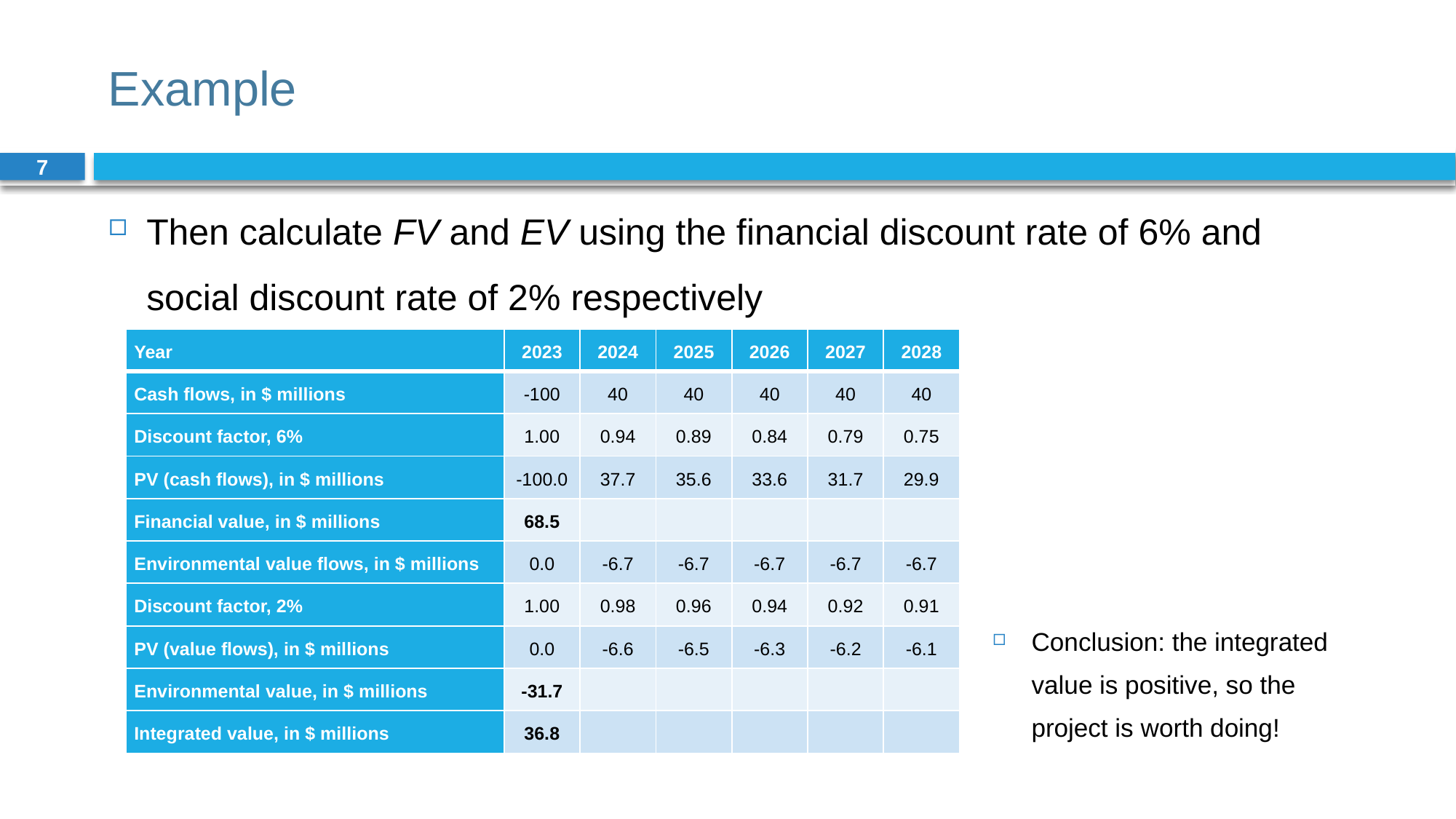

# Example
7
Then calculate FV and EV using the financial discount rate of 6% and social discount rate of 2% respectively
| Year | 2023 | 2024 | 2025 | 2026 | 2027 | 2028 |
| --- | --- | --- | --- | --- | --- | --- |
| Cash flows, in $ millions | -100 | 40 | 40 | 40 | 40 | 40 |
| Discount factor, 6% | 1.00 | 0.94 | 0.89 | 0.84 | 0.79 | 0.75 |
| PV (cash flows), in $ millions | -100.0 | 37.7 | 35.6 | 33.6 | 31.7 | 29.9 |
| Financial value, in $ millions | 68.5 |  |  |  |  |  |
| Environmental value flows, in $ millions | 0.0 | -6.7 | -6.7 | -6.7 | -6.7 | -6.7 |
| Discount factor, 2% | 1.00 | 0.98 | 0.96 | 0.94 | 0.92 | 0.91 |
| PV (value flows), in $ millions | 0.0 | -6.6 | -6.5 | -6.3 | -6.2 | -6.1 |
| Environmental value, in $ millions | -31.7 |  |  |  |  |  |
| Integrated value, in $ millions | 36.8 |  |  |  |  |  |
Conclusion: the integrated value is positive, so the project is worth doing!